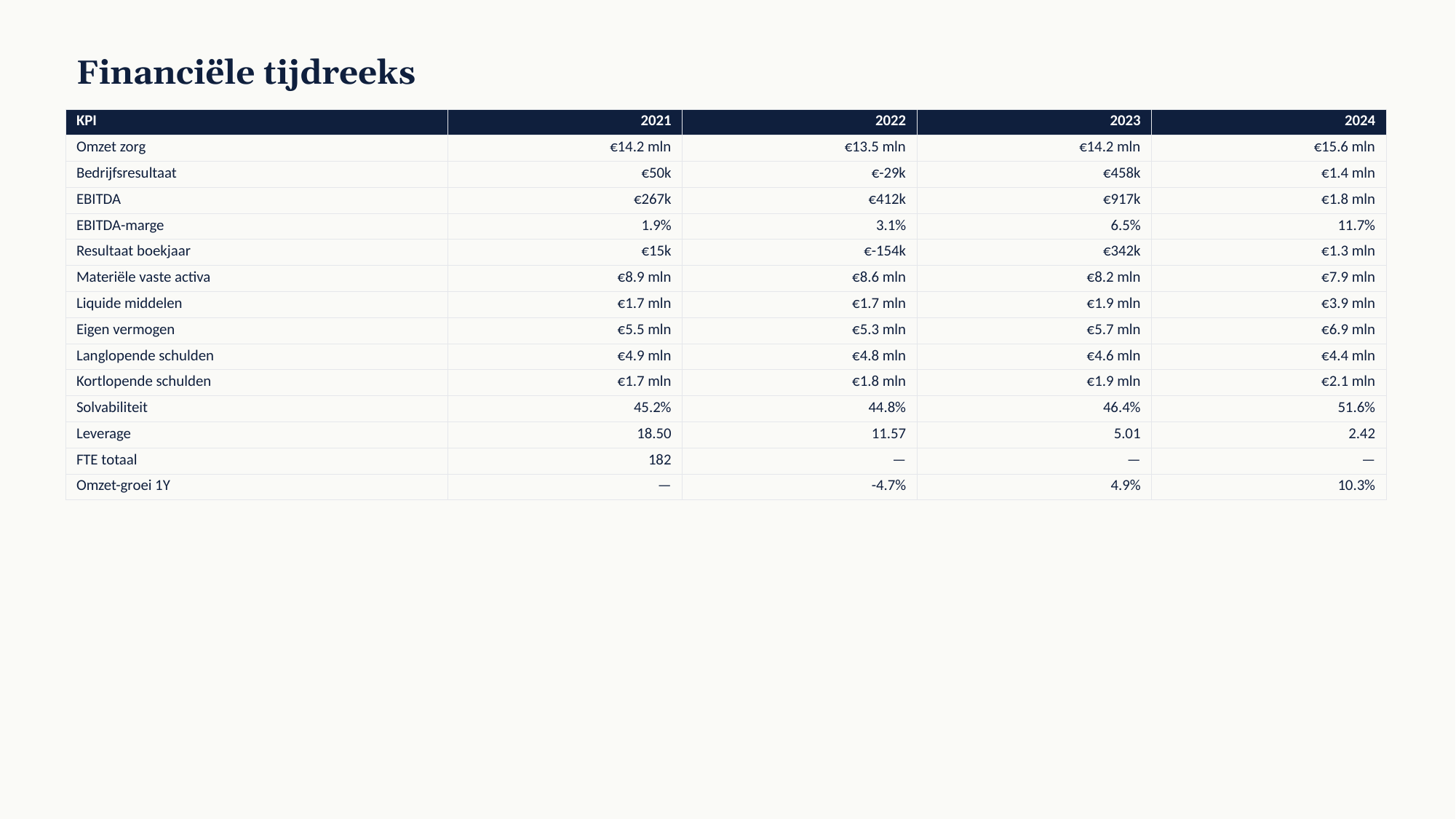

Financiële tijdreeks
| KPI | 2021 | 2022 | 2023 | 2024 |
| --- | --- | --- | --- | --- |
| Omzet zorg | €14.2 mln | €13.5 mln | €14.2 mln | €15.6 mln |
| Bedrijfsresultaat | €50k | €-29k | €458k | €1.4 mln |
| EBITDA | €267k | €412k | €917k | €1.8 mln |
| EBITDA-marge | 1.9% | 3.1% | 6.5% | 11.7% |
| Resultaat boekjaar | €15k | €-154k | €342k | €1.3 mln |
| Materiële vaste activa | €8.9 mln | €8.6 mln | €8.2 mln | €7.9 mln |
| Liquide middelen | €1.7 mln | €1.7 mln | €1.9 mln | €3.9 mln |
| Eigen vermogen | €5.5 mln | €5.3 mln | €5.7 mln | €6.9 mln |
| Langlopende schulden | €4.9 mln | €4.8 mln | €4.6 mln | €4.4 mln |
| Kortlopende schulden | €1.7 mln | €1.8 mln | €1.9 mln | €2.1 mln |
| Solvabiliteit | 45.2% | 44.8% | 46.4% | 51.6% |
| Leverage | 18.50 | 11.57 | 5.01 | 2.42 |
| FTE totaal | 182 | — | — | — |
| Omzet-groei 1Y | — | -4.7% | 4.9% | 10.3% |